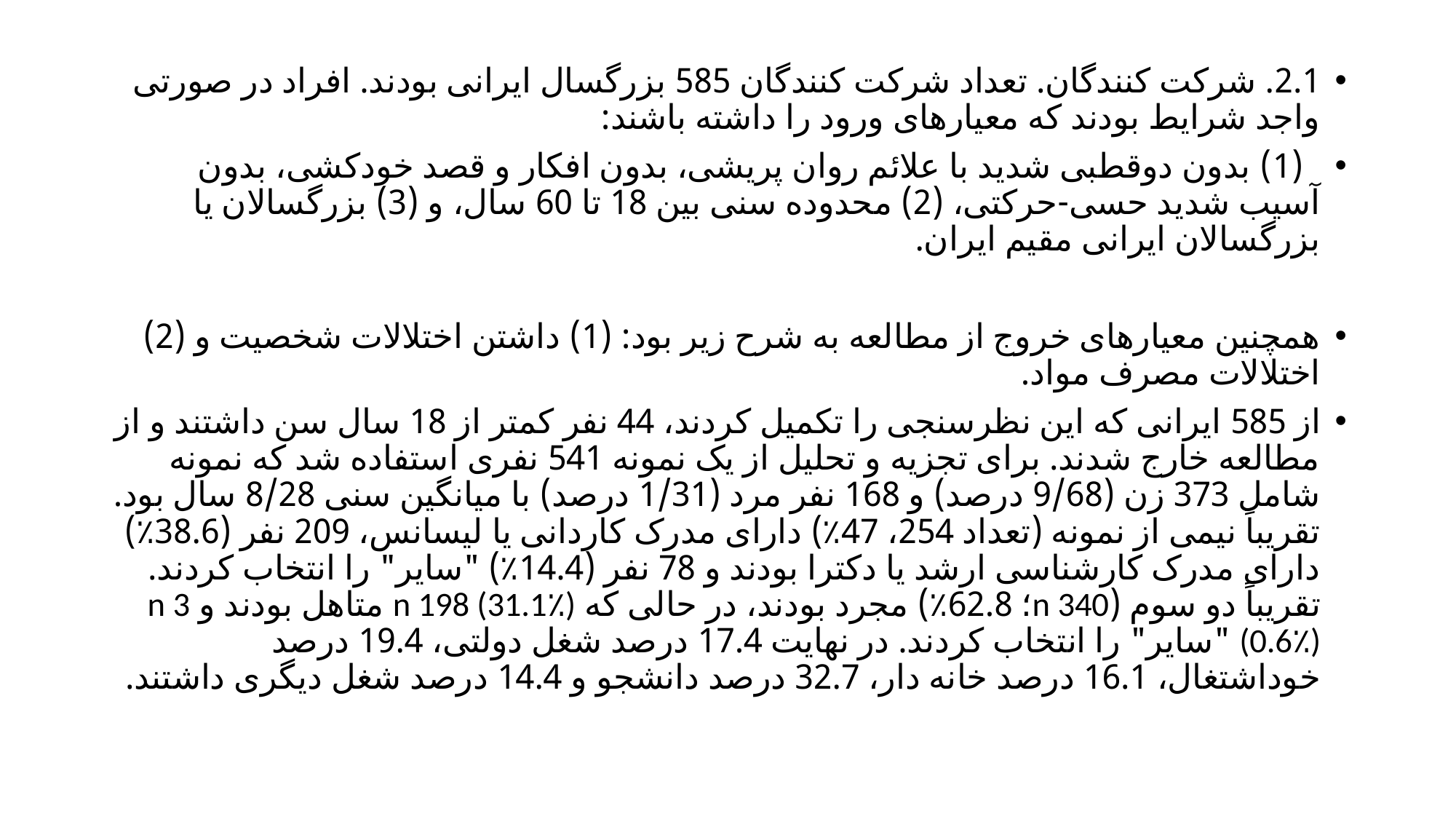

2.1. شركت كنندگان. تعداد شرکت کنندگان 585 بزرگسال ایرانی بودند. افراد در صورتی واجد شرایط بودند که معیارهای ورود را داشته باشند:
  (1) بدون دوقطبی شدید با علائم روان پریشی، بدون افکار و قصد خودکشی، بدون آسیب شدید حسی-حرکتی، (2) محدوده سنی بین 18 تا 60 سال، و (3) بزرگسالان یا بزرگسالان ایرانی مقیم ایران.

همچنین معیارهای خروج از مطالعه به شرح زیر بود: (1) داشتن اختلالات شخصیت و (2) اختلالات مصرف مواد.
از 585 ایرانی که این نظرسنجی را تکمیل کردند، 44 نفر کمتر از 18 سال سن داشتند و از مطالعه خارج شدند. برای تجزیه و تحلیل از یک نمونه 541 نفری استفاده شد که نمونه شامل 373 زن (9/68 درصد) و 168 نفر مرد (1/31 درصد) با میانگین سنی 8/28 سال بود. تقریباً نیمی از نمونه (تعداد 254، 47٪) دارای مدرک کاردانی یا لیسانس، 209 نفر (38.6٪) دارای مدرک کارشناسی ارشد یا دکترا بودند و 78 نفر (14.4٪) "سایر" را انتخاب کردند. تقریباً دو سوم (n 340؛ 62.8٪) مجرد بودند، در حالی که n 198 (31.1٪) متاهل بودند و n 3 (0.6٪) "سایر" را انتخاب کردند. در نهایت 17.4 درصد شغل دولتی، 19.4 درصد خوداشتغال، 16.1 درصد خانه دار، 32.7 درصد دانشجو و 14.4 درصد شغل دیگری داشتند.